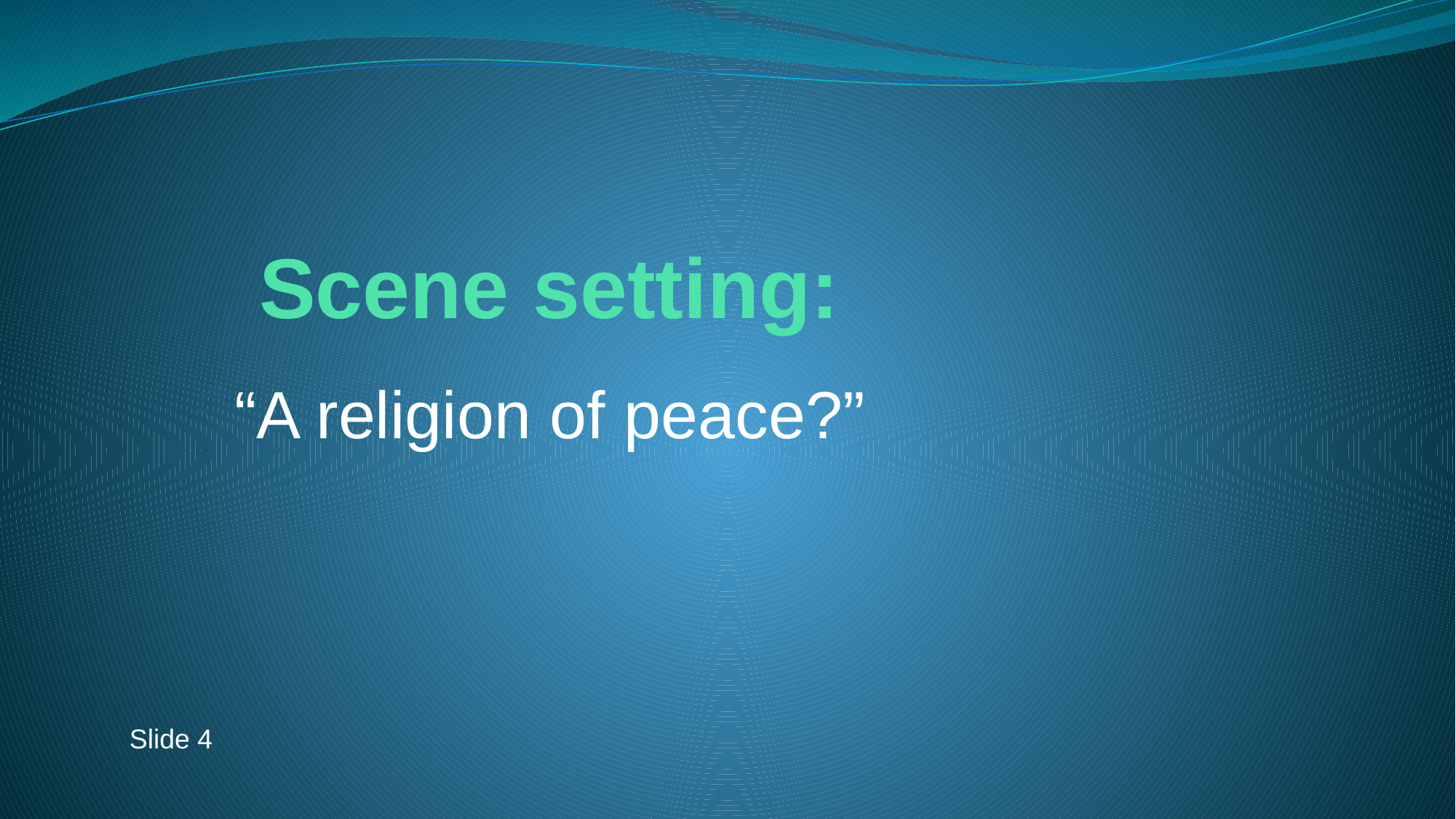

# Scene setting:
“A religion of peace?”
Slide 4